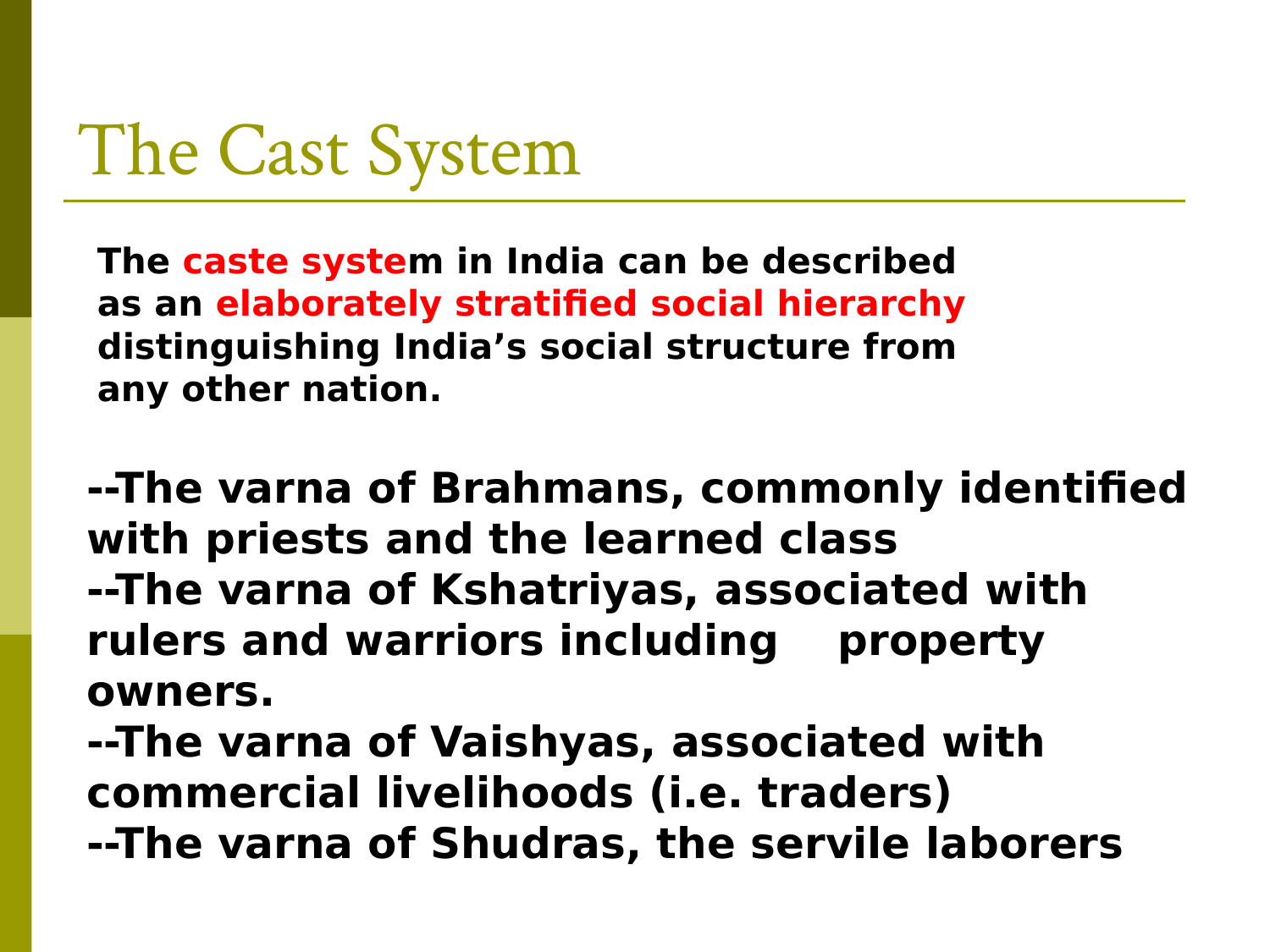

# The Cast System
The caste system in India can be described as an elaborately stratified social hierarchy distinguishing India’s social structure from any other nation.
--The varna of Brahmans, commonly identified with priests and the learned class
--The varna of Kshatriyas, associated with rulers and warriors including    property owners.
--The varna of Vaishyas, associated with commercial livelihoods (i.e. traders)
--The varna of Shudras, the servile laborers